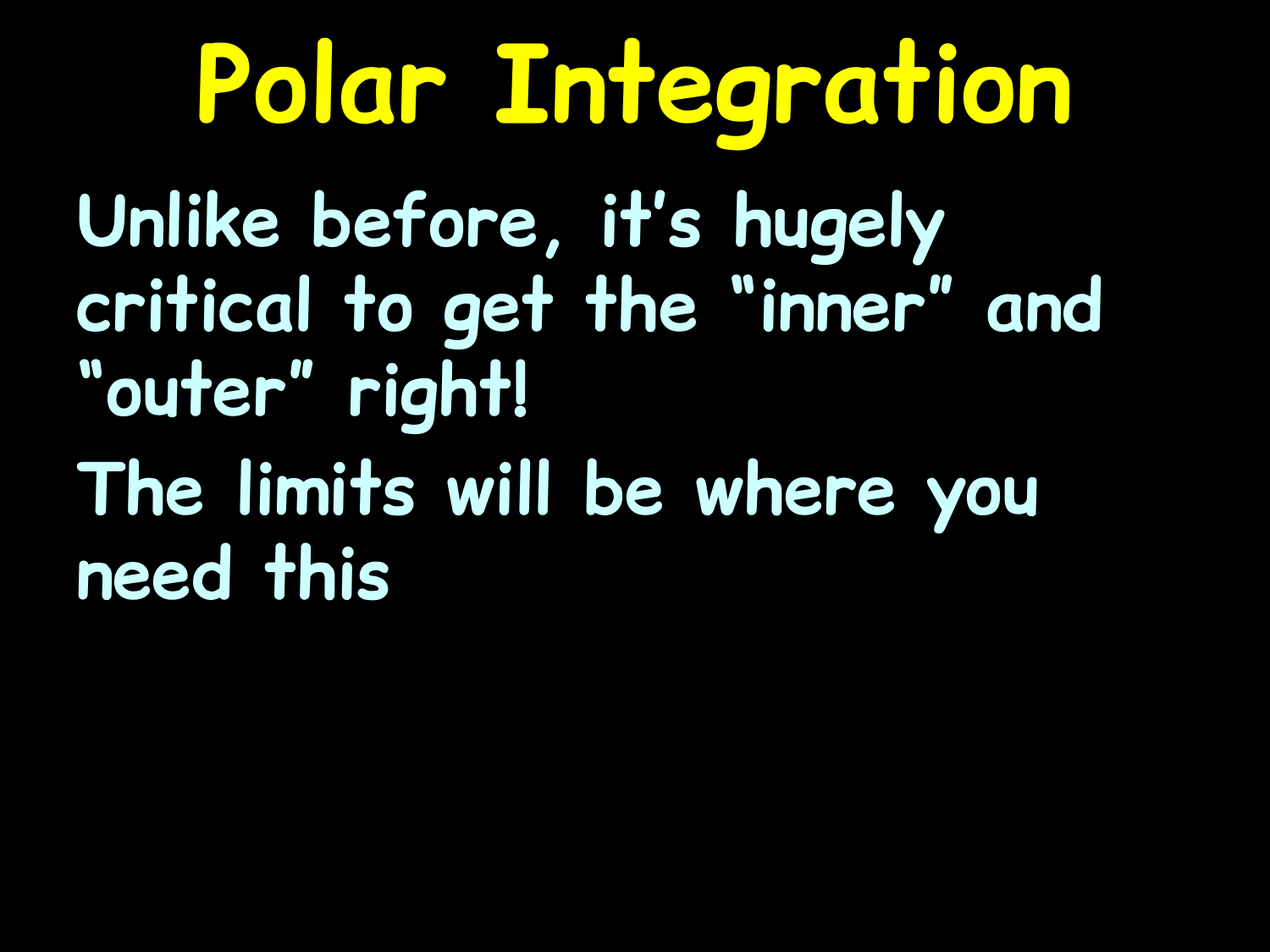

# Polar Integration
Unlike before, it’s hugely critical to get the “inner” and “outer” right!
The limits will be where you need this